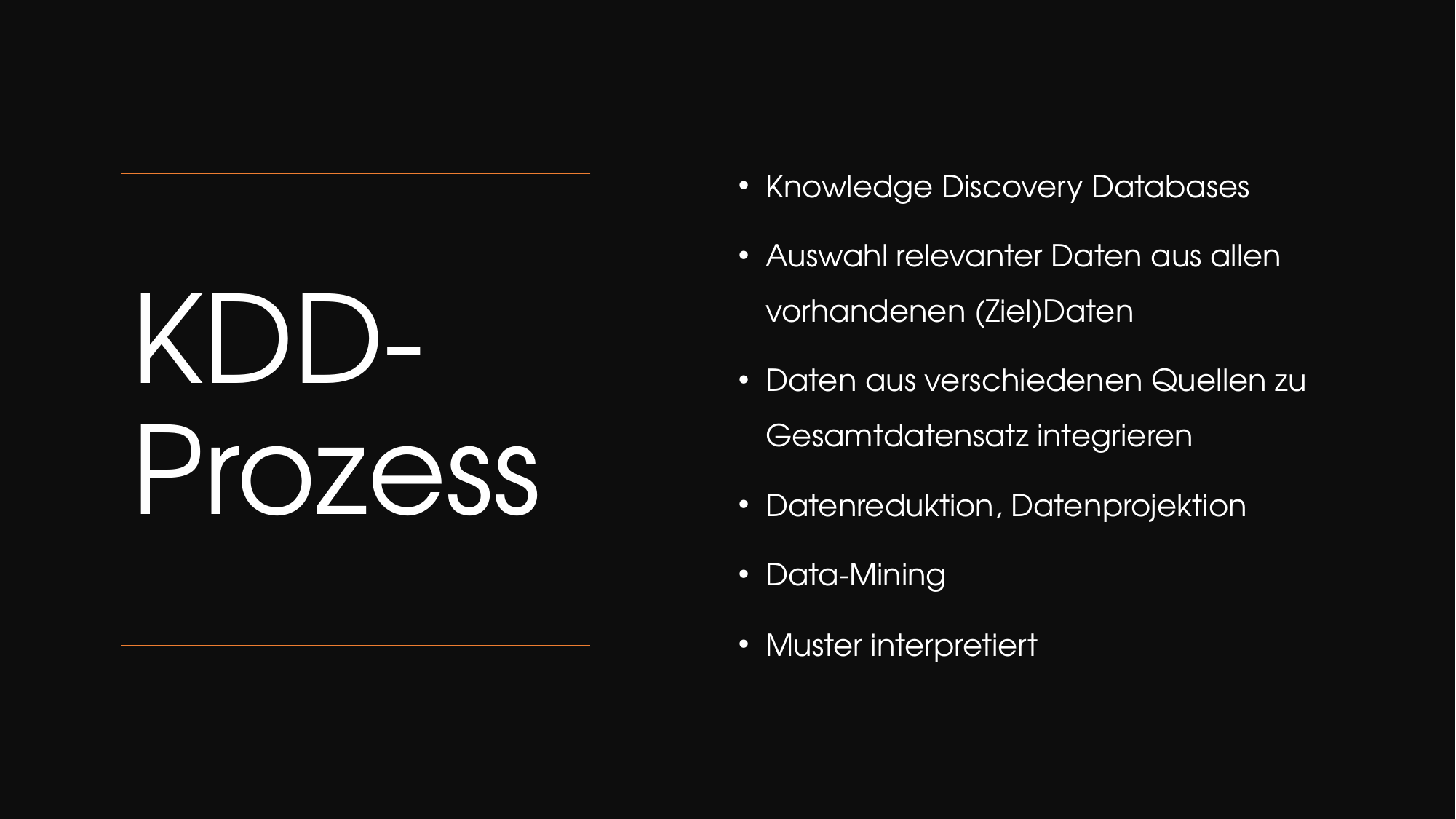

Knowledge Discovery Databases
Auswahl relevanter Daten aus allen vorhandenen (Ziel)Daten
Daten aus verschiedenen Quellen zu Gesamtdatensatz integrieren
Datenreduktion, Datenprojektion
Data-Mining
Muster interpretiert
# KDD-Prozess